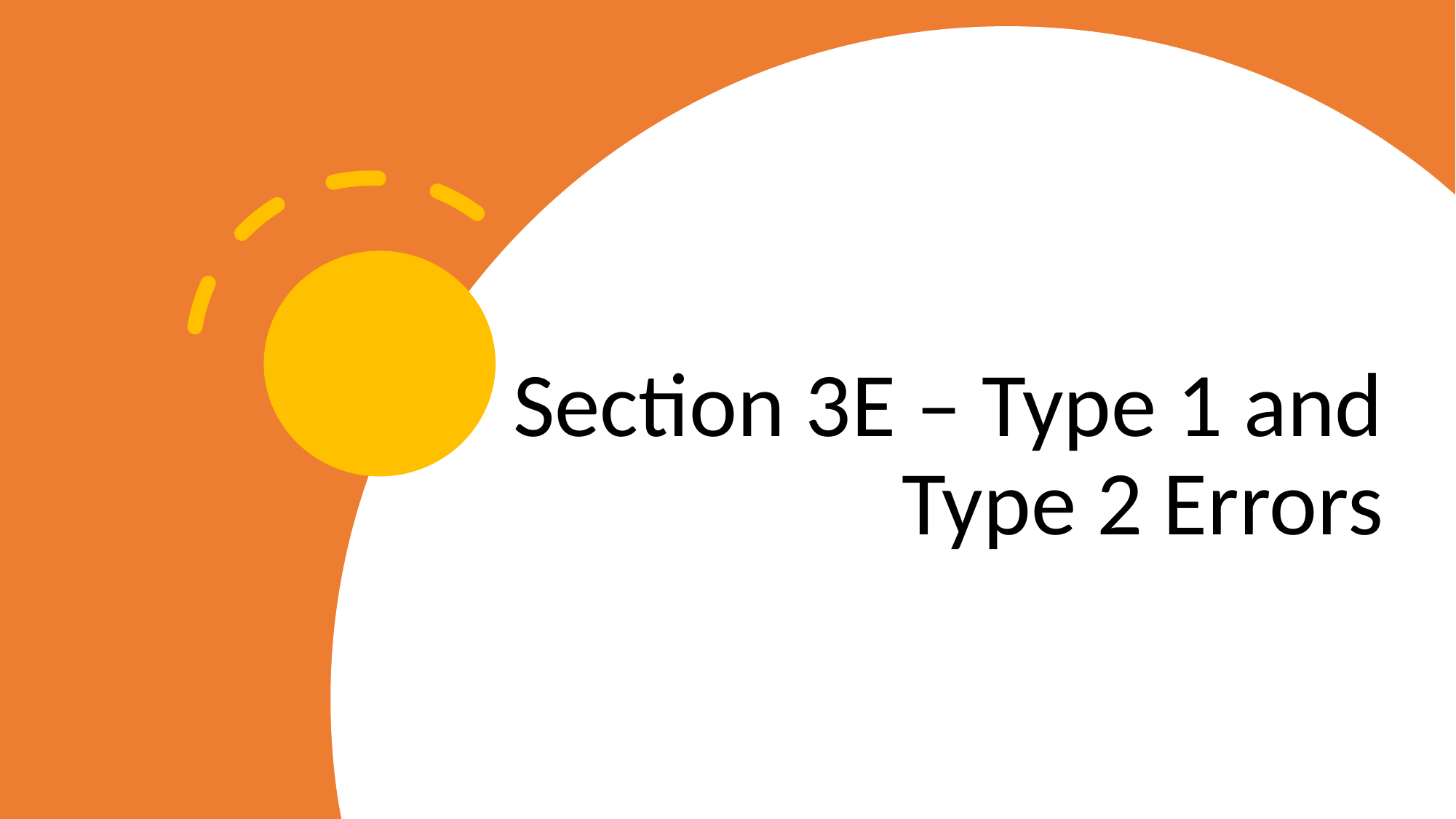

Section 3E – Type 1 and Type 2 Errors